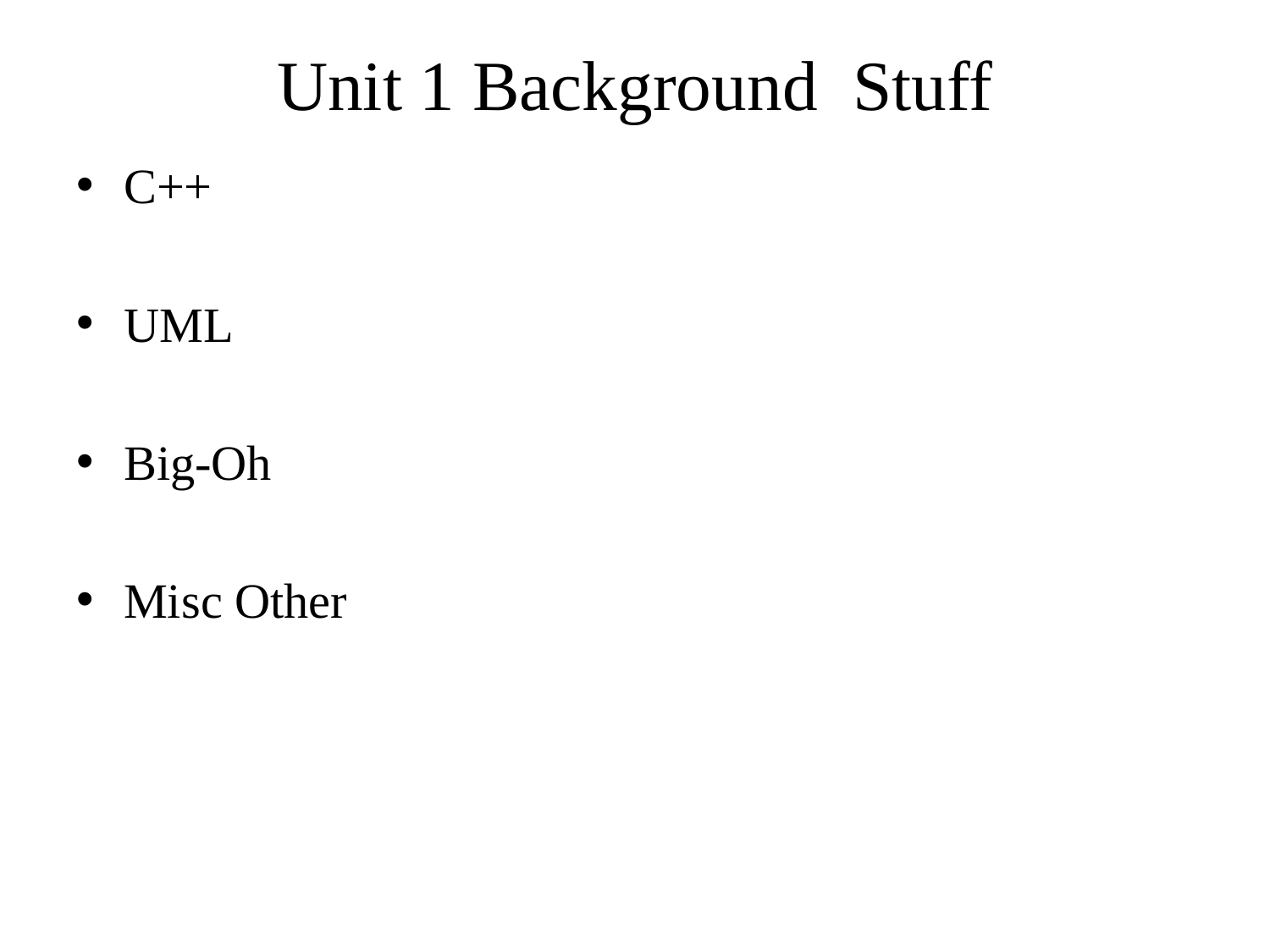

# Unit 1 Background  Stuff
C++

UML

Big-Oh

Misc Other